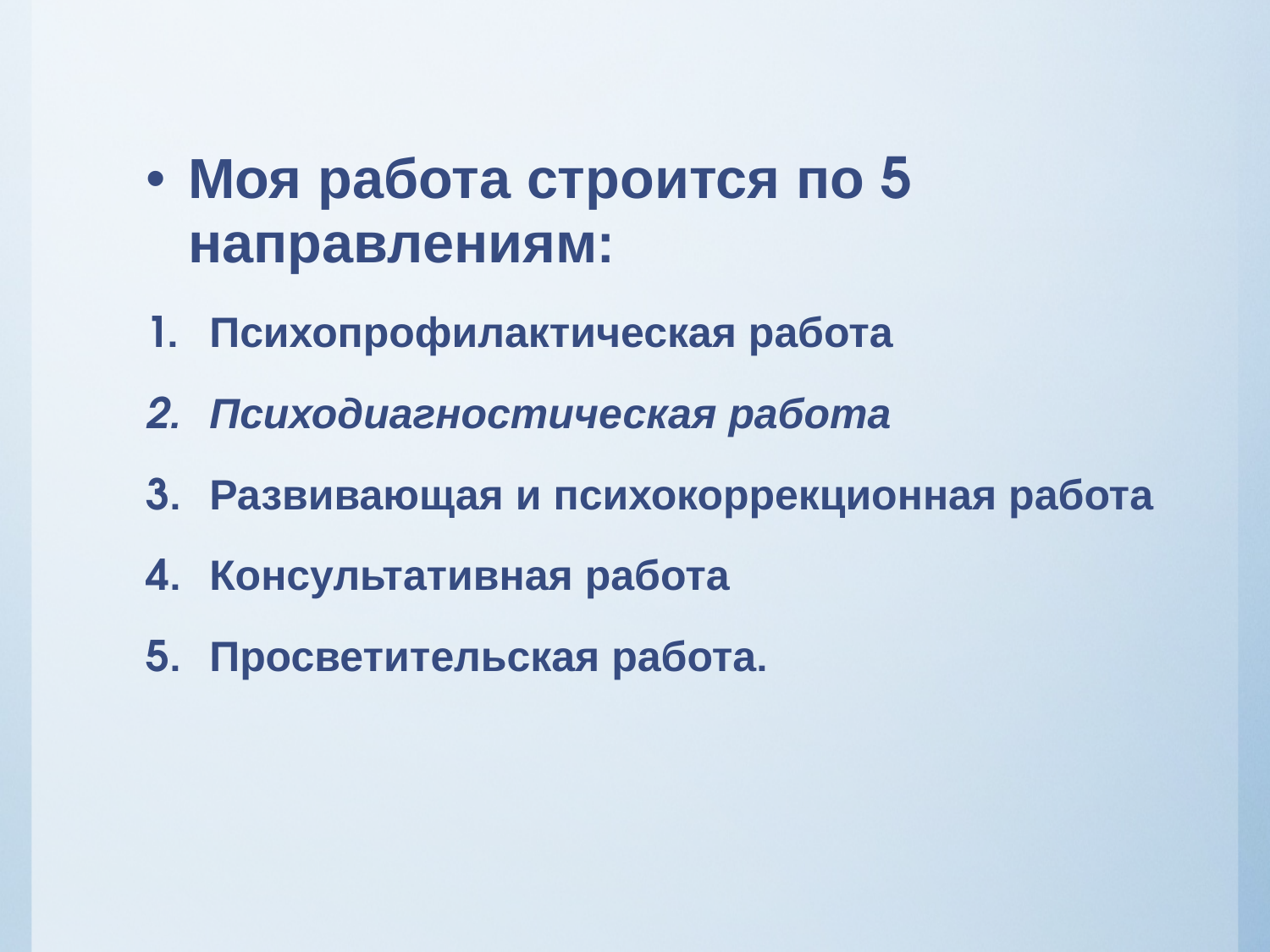

Моя работа строится по 5 направлениям:
Психопрофилактическая работа
Психодиагностическая работа
Развивающая и психокоррекционная работа
Консультативная работа
Просветительская работа.